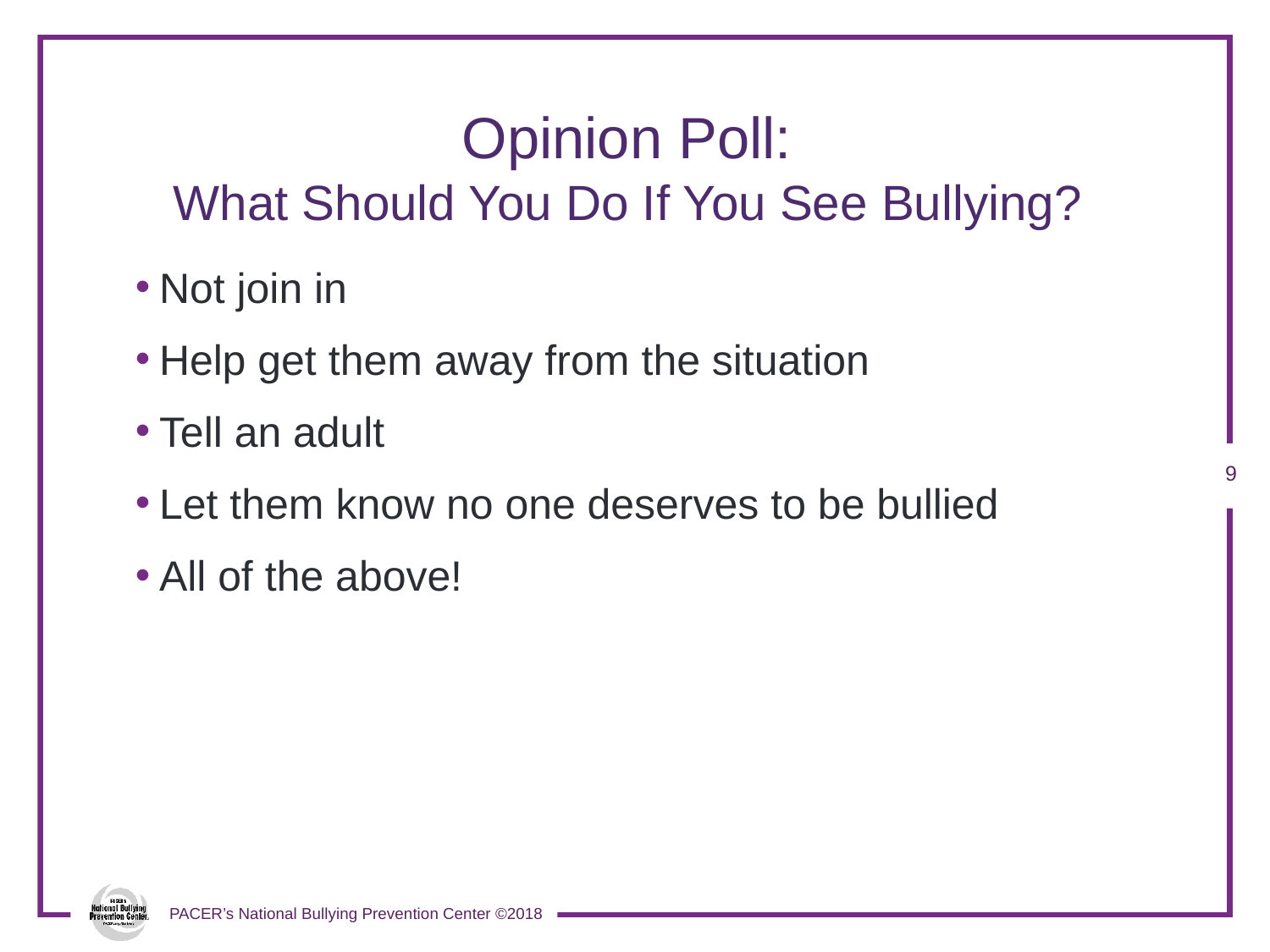

# Opinion Poll: What Should You Do If You See Bullying?
Not join in
Help get them away from the situation
Tell an adult
Let them know no one deserves to be bullied
All of the above!
9
PACER’s National Bullying Prevention Center ©2018